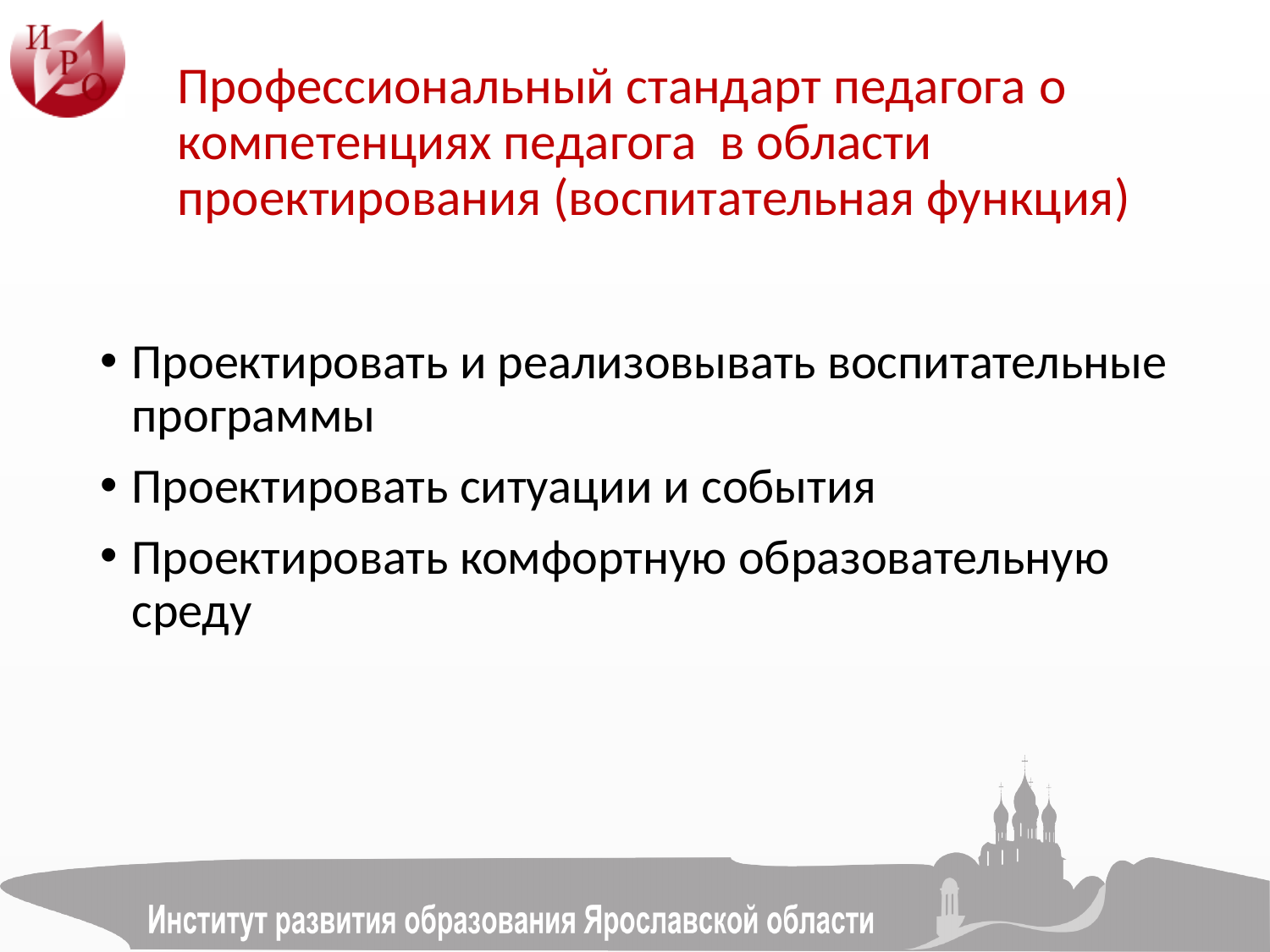

# Профессиональный стандарт педагога о компетенциях педагога  в области проектирования (воспитательная функция)

Проектировать и реализовывать воспитательные программы
Проектировать ситуации и события
Проектировать комфортную образовательную среду